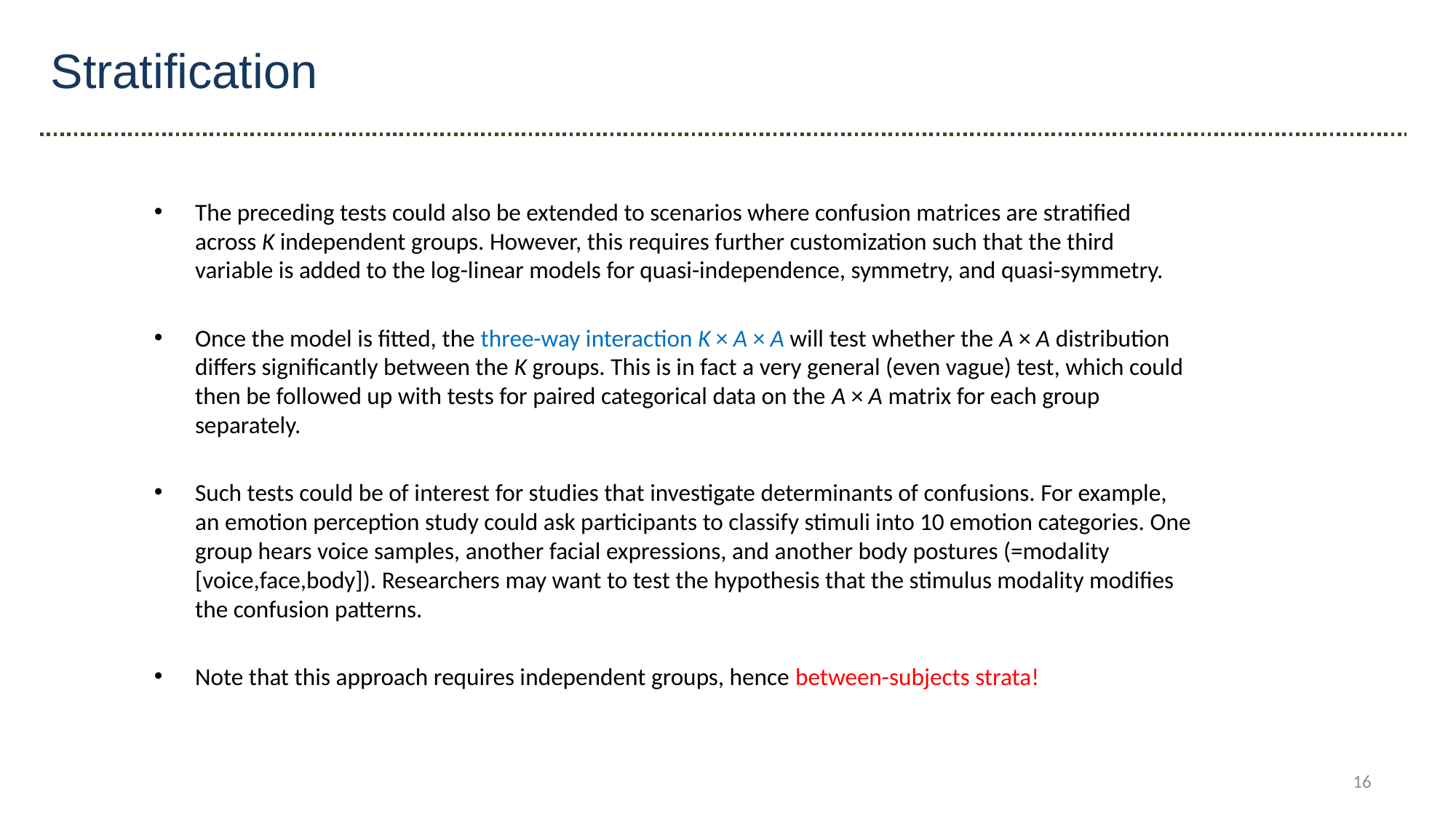

Stratification
The preceding tests could also be extended to scenarios where confusion matrices are stratified across K independent groups. However, this requires further customization such that the third variable is added to the log-linear models for quasi-independence, symmetry, and quasi-symmetry.

Once the model is fitted, the three-way interaction K × A × A will test whether the A × A distribution differs significantly between the K groups. This is in fact a very general (even vague) test, which could then be followed up with tests for paired categorical data on the A × A matrix for each group separately.

Such tests could be of interest for studies that investigate determinants of confusions. For example, an emotion perception study could ask participants to classify stimuli into 10 emotion categories. One group hears voice samples, another facial expressions, and another body postures (=modality [voice,face,body]). Researchers may want to test the hypothesis that the stimulus modality modifies the confusion patterns.

Note that this approach requires independent groups, hence between-subjects strata!
16